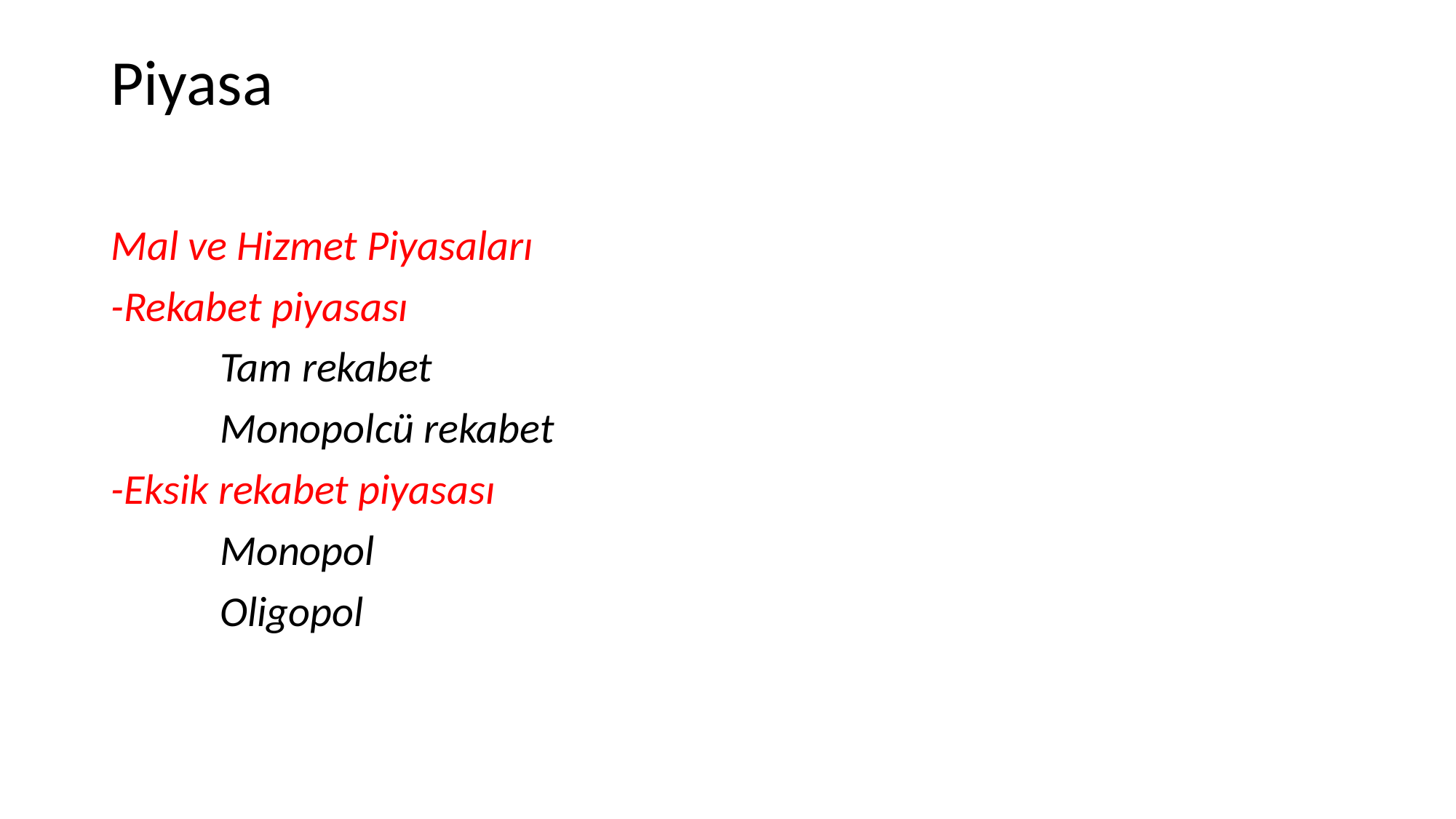

# Piyasa
Mal ve Hizmet Piyasaları
-Rekabet piyasası
	Tam rekabet
	Monopolcü rekabet
-Eksik rekabet piyasası
	Monopol
	Oligopol